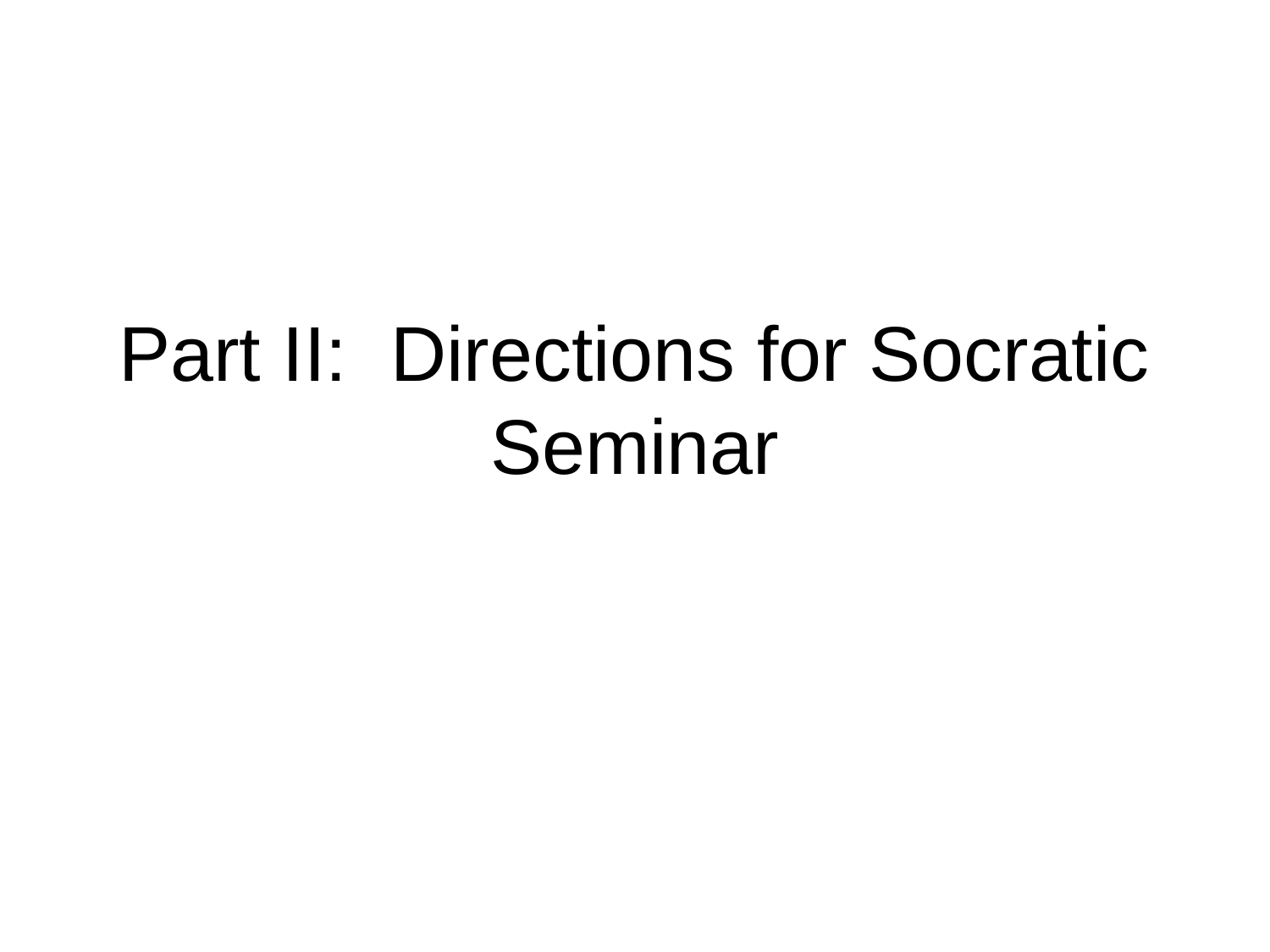

# Part II:  Directions for Socratic Seminar